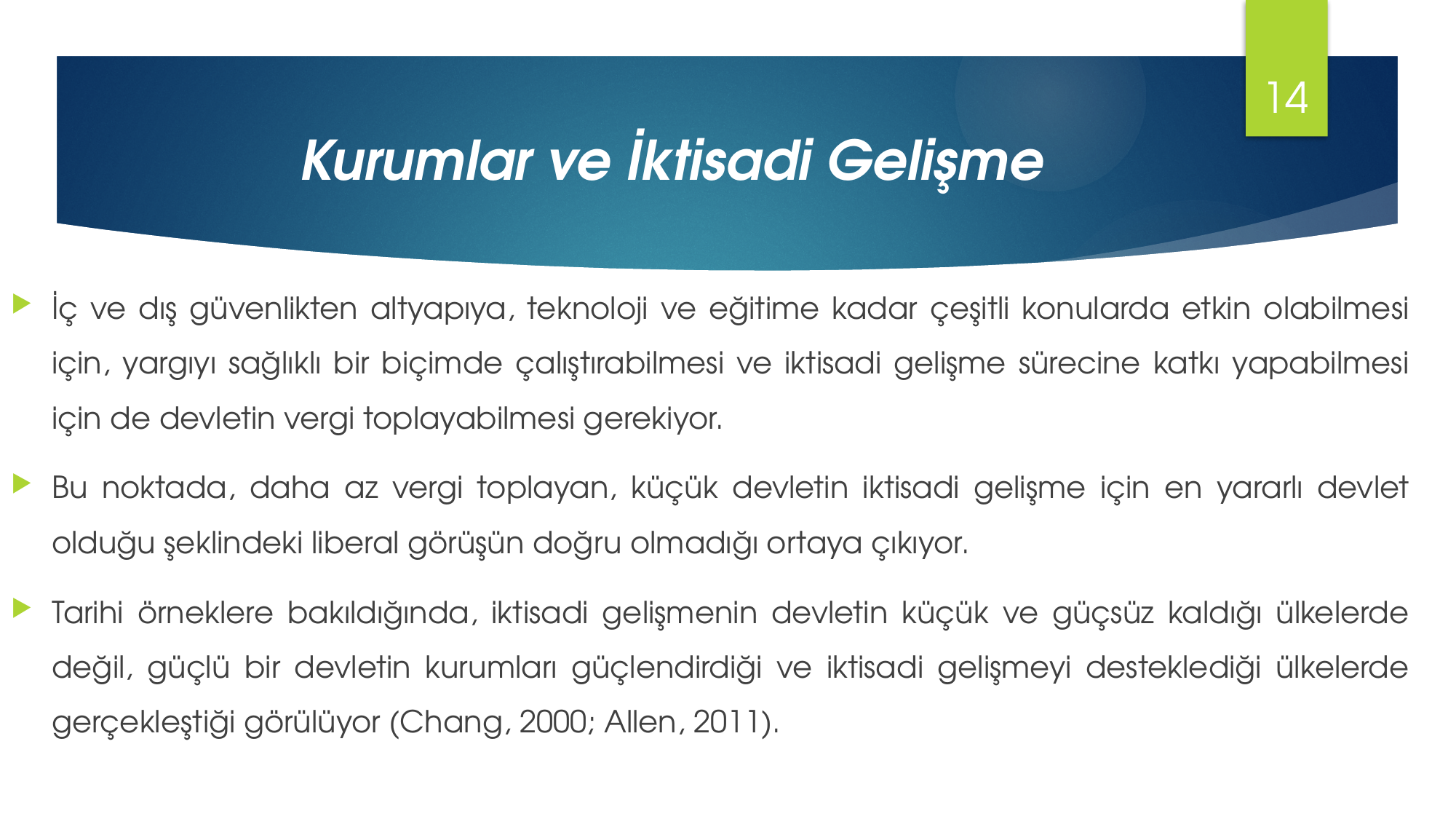

14
Kurumlar ve İktisadi Gelişme
İç ve dış güvenlikten altyapıya, teknoloji ve eğitime kadar çeşitli konularda etkin olabilmesi için, yargıyı sağlıklı bir biçimde çalıştırabilmesi ve iktisadi gelişme sürecine katkı yapabilmesi için de devletin vergi toplayabilmesi gerekiyor.
Bu noktada, daha az vergi toplayan, küçük devletin iktisadi gelişme için en yararlı devlet olduğu şeklindeki liberal görüşün doğru olmadığı ortaya çıkıyor.
Tarihi örneklere bakıldığında, iktisadi gelişmenin devletin küçük ve güçsüz kaldığı ülkelerde değil, güçlü bir devletin kurumları güçlendirdiği ve iktisadi gelişmeyi desteklediği ülkelerde gerçekleştiği görülüyor (Chang, 2000; Allen, 2011).